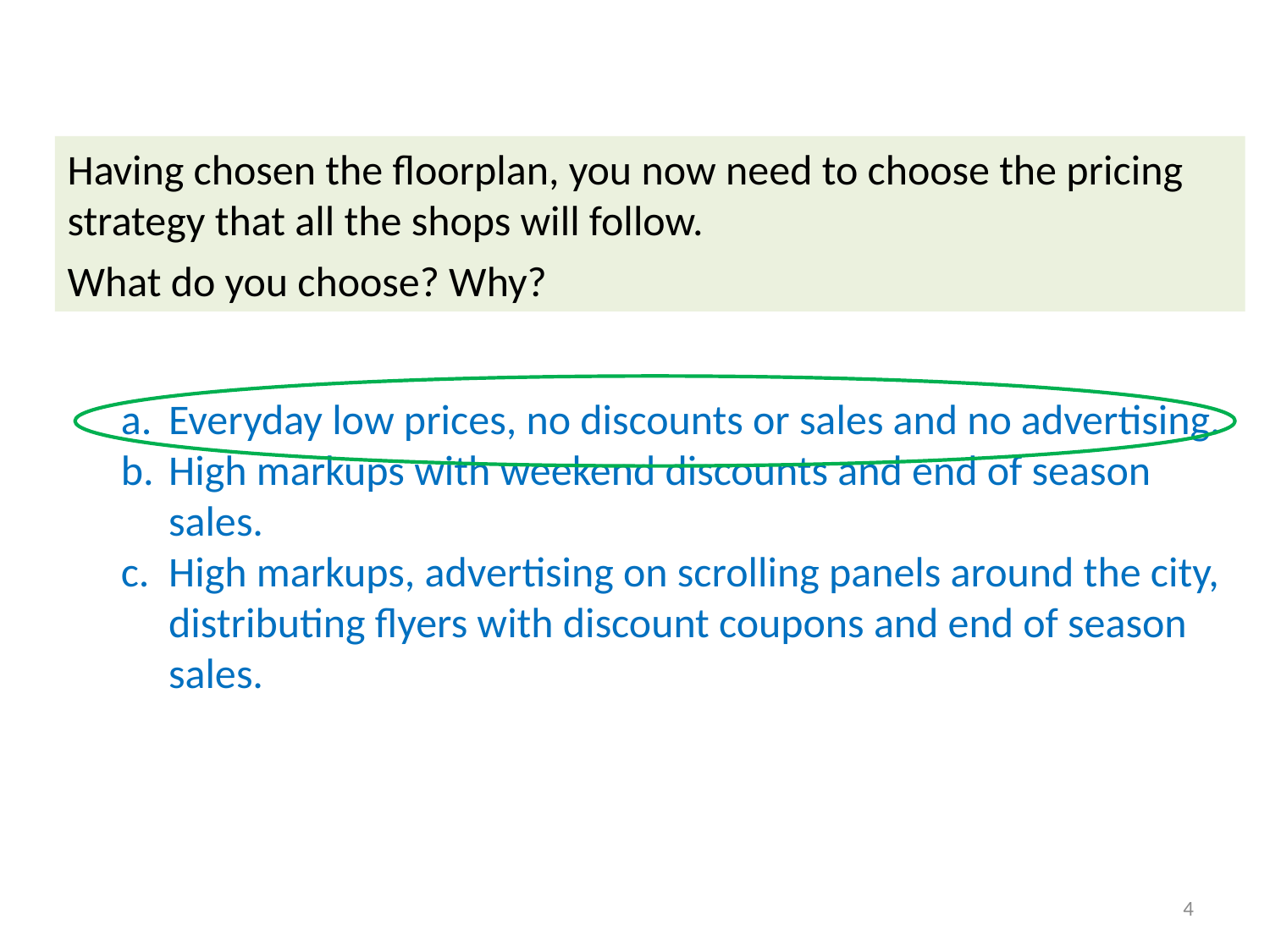

Having chosen the floorplan, you now need to choose the pricing strategy that all the shops will follow.
What do you choose? Why?

Everyday low prices, no discounts or sales and no advertising.
High markups with weekend discounts and end of season sales.
High markups, advertising on scrolling panels around the city, distributing flyers with discount coupons and end of season sales.
4